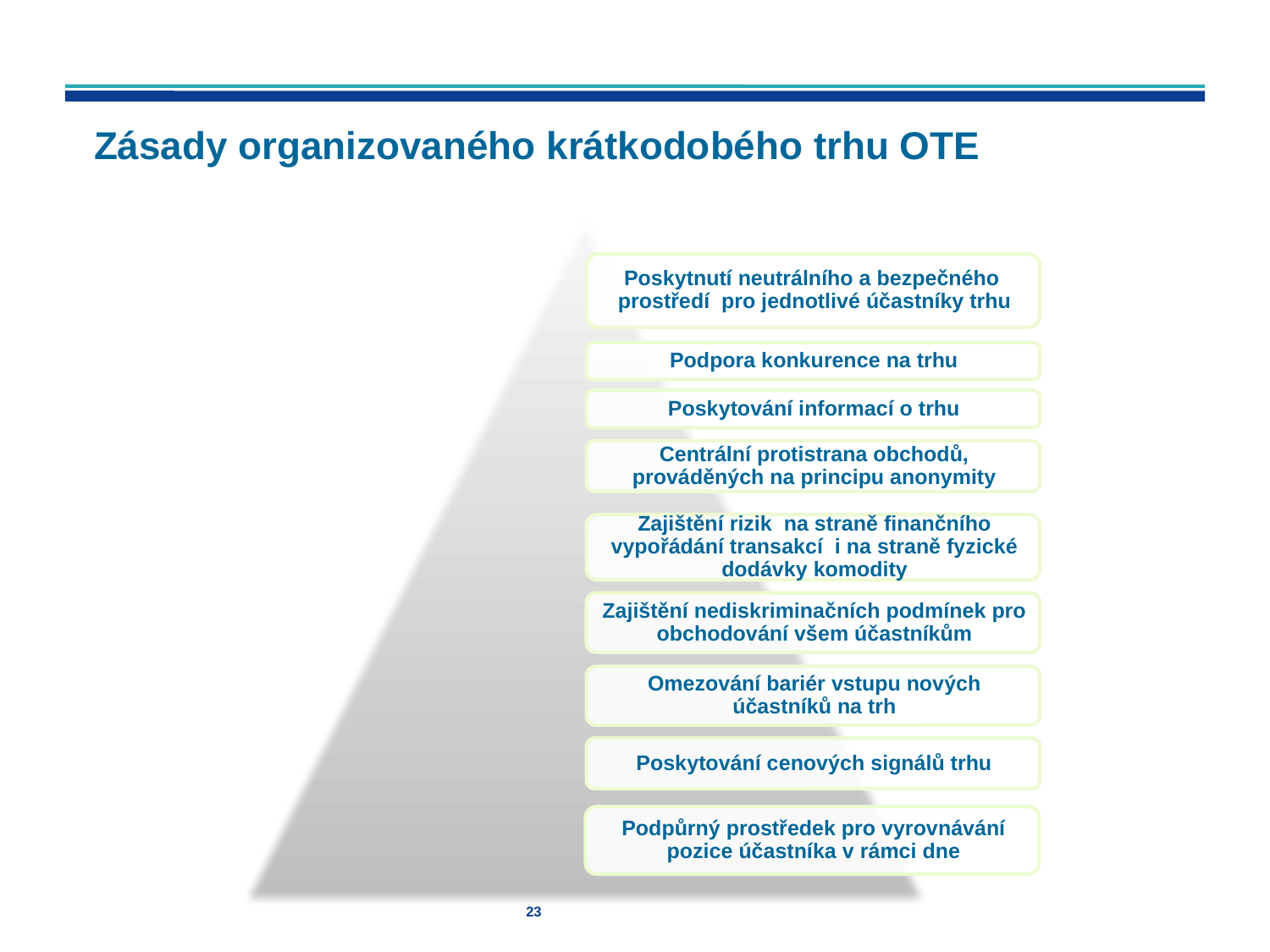

Zásady organizovaného krátkodobého trhu OTE
Poskytnutí neutrálního a bezpečného  prostředí  pro jednotlivé účastníky trhu
Podpora konkurence na trhu
Poskytování informací o trhu
Centrální protistrana obchodů, prováděných na principu anonymity
Zajištění rizik  na straně finančního vypořádání transakcí  i na straně fyzické dodávky komodity
Zajištění nediskriminačních podmínek pro obchodování všem účastníkům
Omezování bariér vstupu nových účastníků na trh
Poskytování cenových signálů trhu
Podpůrný prostředek pro vyrovnávání pozice účastníka v rámci dne